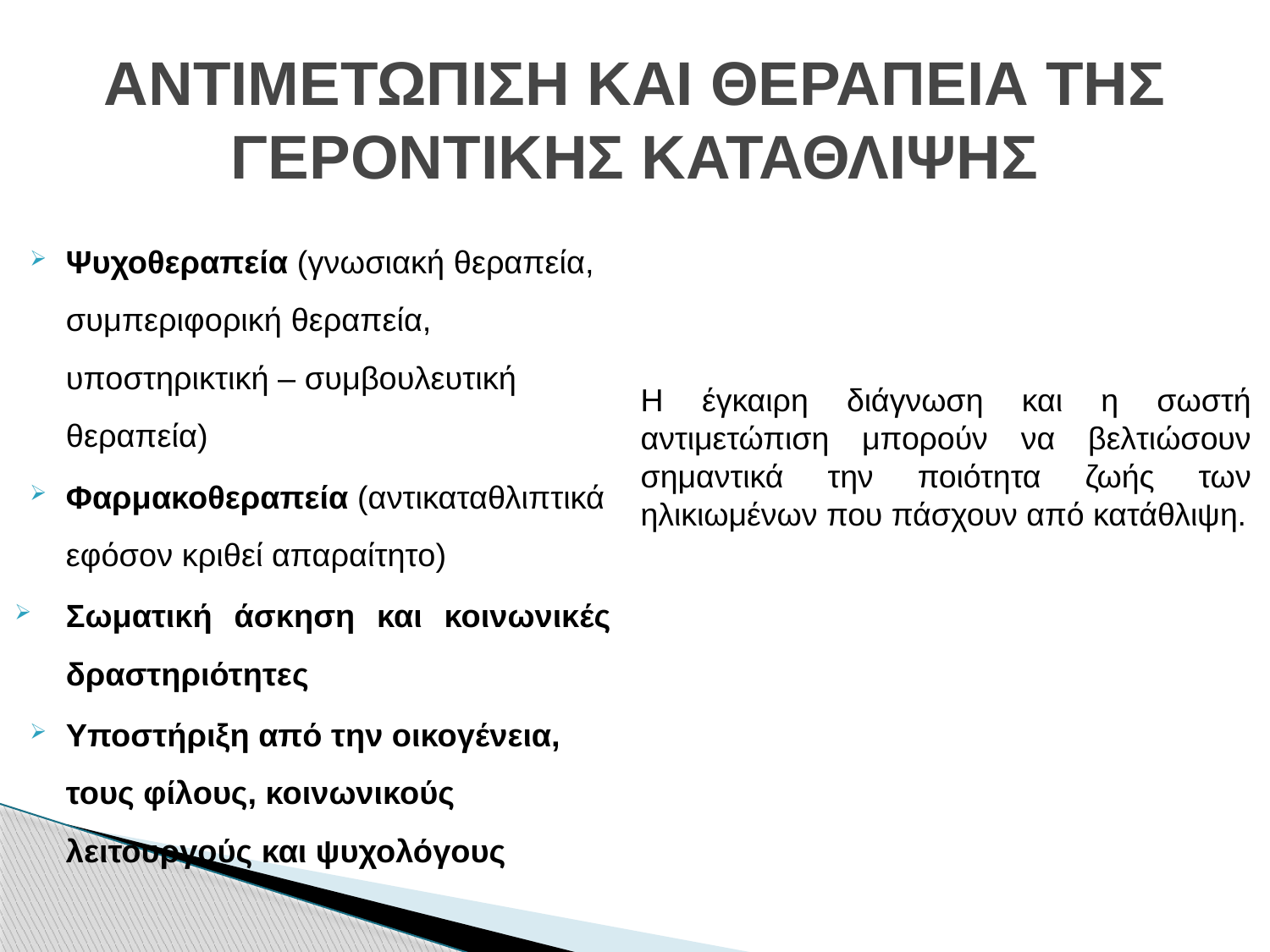

# ΑΝΤΙΜΕΤΩΠΙΣΗ ΚΑΙ ΘΕΡΑΠΕΙΑ ΤΗΣ ΓΕΡΟΝΤΙΚΗΣ ΚΑΤΑΘΛΙΨΗΣ
Ψυχοθεραπεία (γνωσιακή θεραπεία, συμπεριφορική θεραπεία, υποστηρικτική – συμβουλευτική θεραπεία)
Φαρμακοθεραπεία (αντικαταθλιπτικά εφόσον κριθεί απαραίτητο)
Σωματική άσκηση και κοινωνικές δραστηριότητες
Υποστήριξη από την οικογένεια, τους φίλους, κοινωνικούς λειτουργούς και ψυχολόγους

Η έγκαιρη διάγνωση και η σωστή αντιμετώπιση μπορούν να βελτιώσουν σημαντικά την ποιότητα ζωής των ηλικιωμένων που πάσχουν από κατάθλιψη.